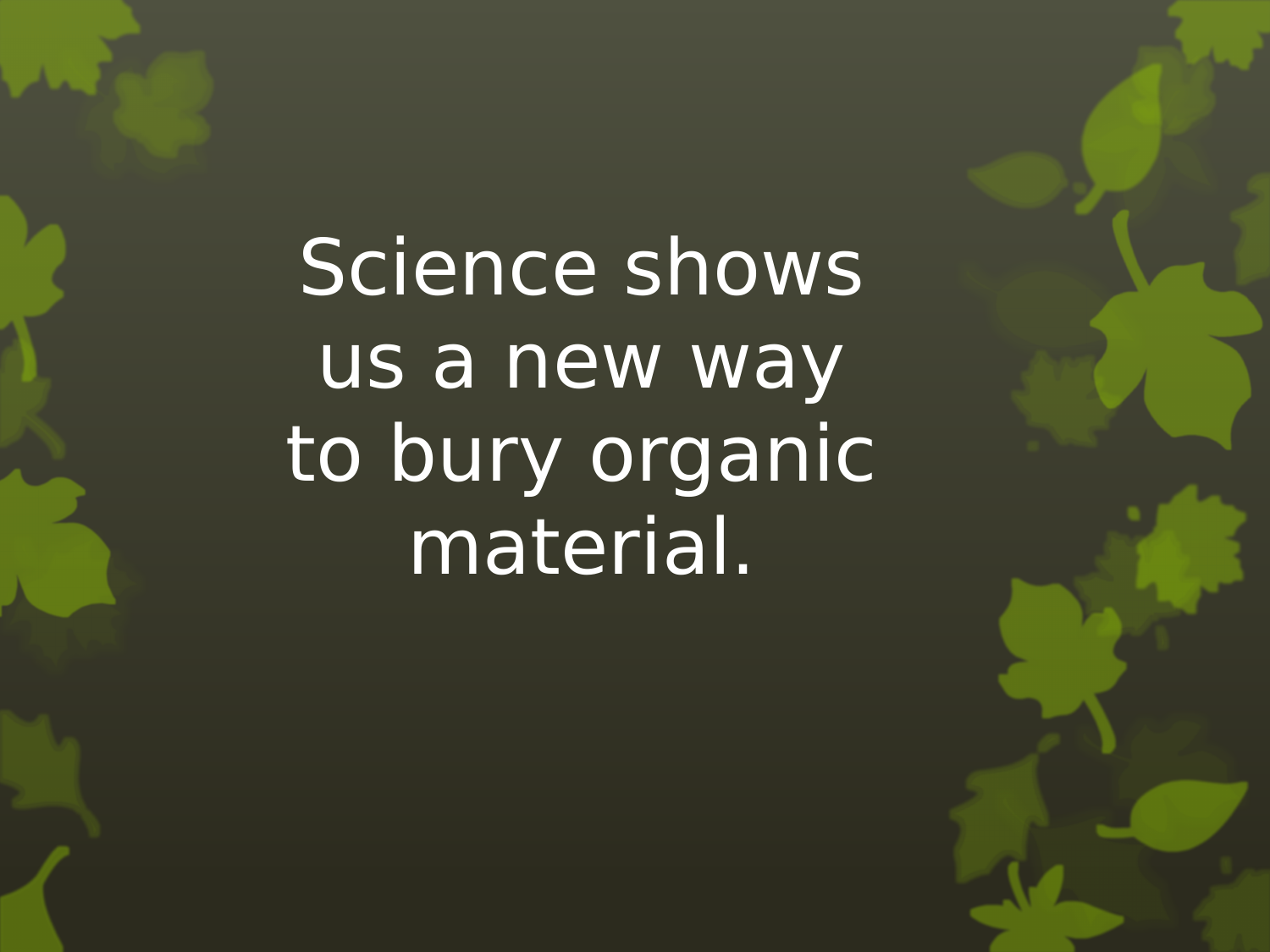

Science shows us a new way to bury organic material.